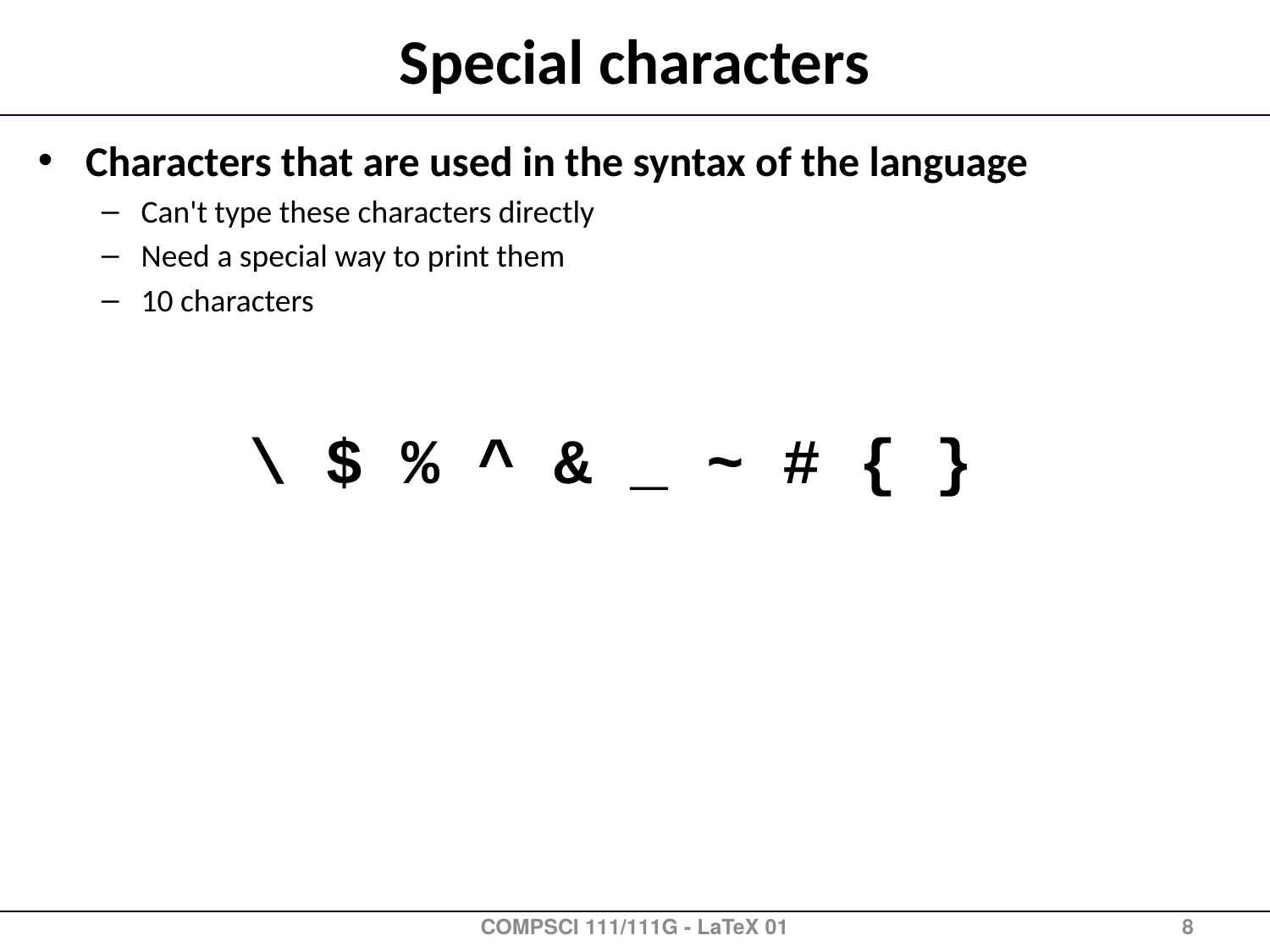

# Special characters
Characters that are used in the syntax of the language
Can't type these characters directly
Need a special way to print them
10 characters

\ $ % ^ & _ ~ # { }
COMPSCI 111/111G - LaTeX 01
8